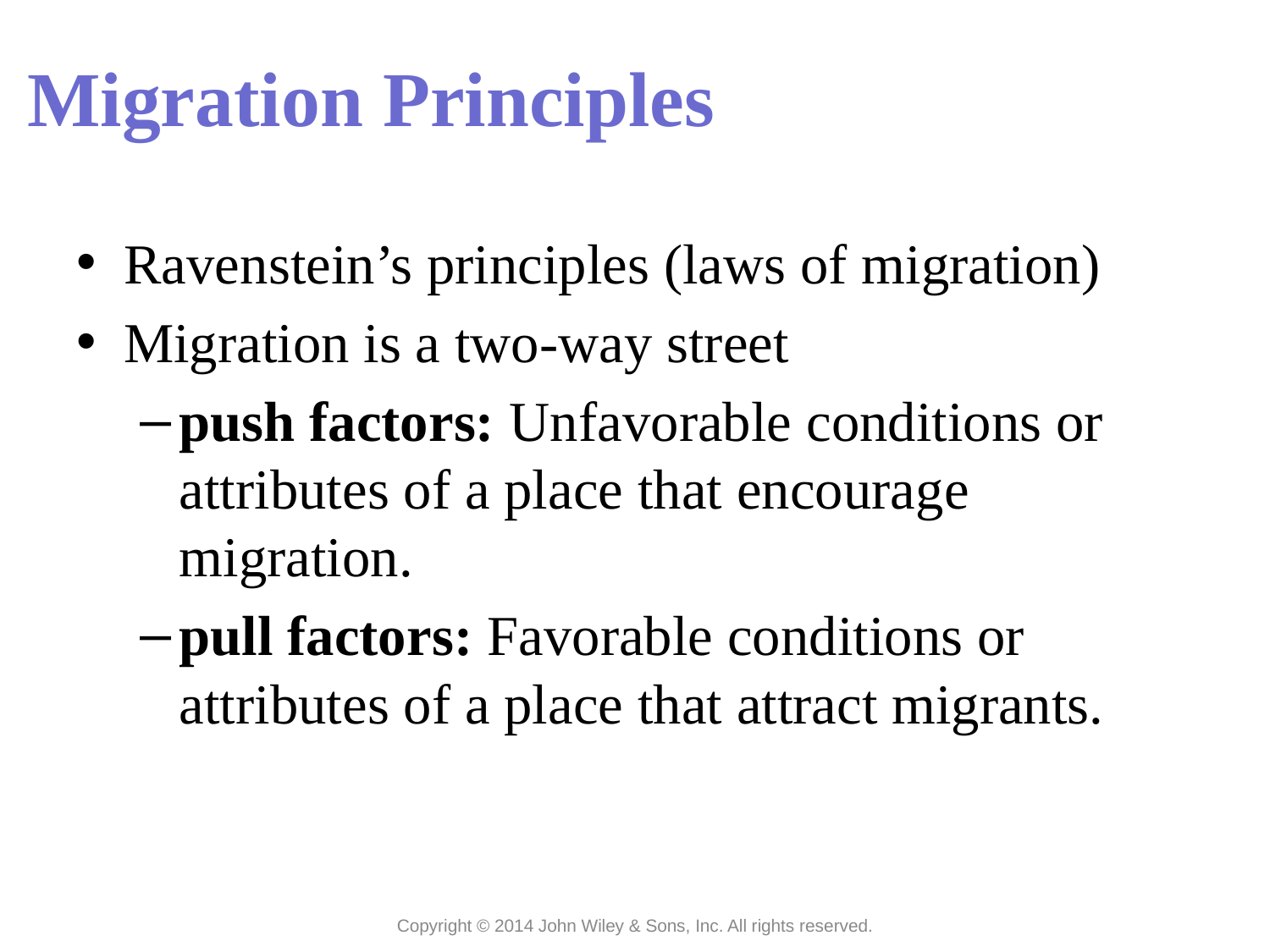

Migration Principles
Ravenstein’s principles (laws of migration)
Migration is a two-way street
push factors: Unfavorable conditions or attributes of a place that encourage migration.
pull factors: Favorable conditions or attributes of a place that attract migrants.
Copyright © 2014 John Wiley & Sons, Inc. All rights reserved.